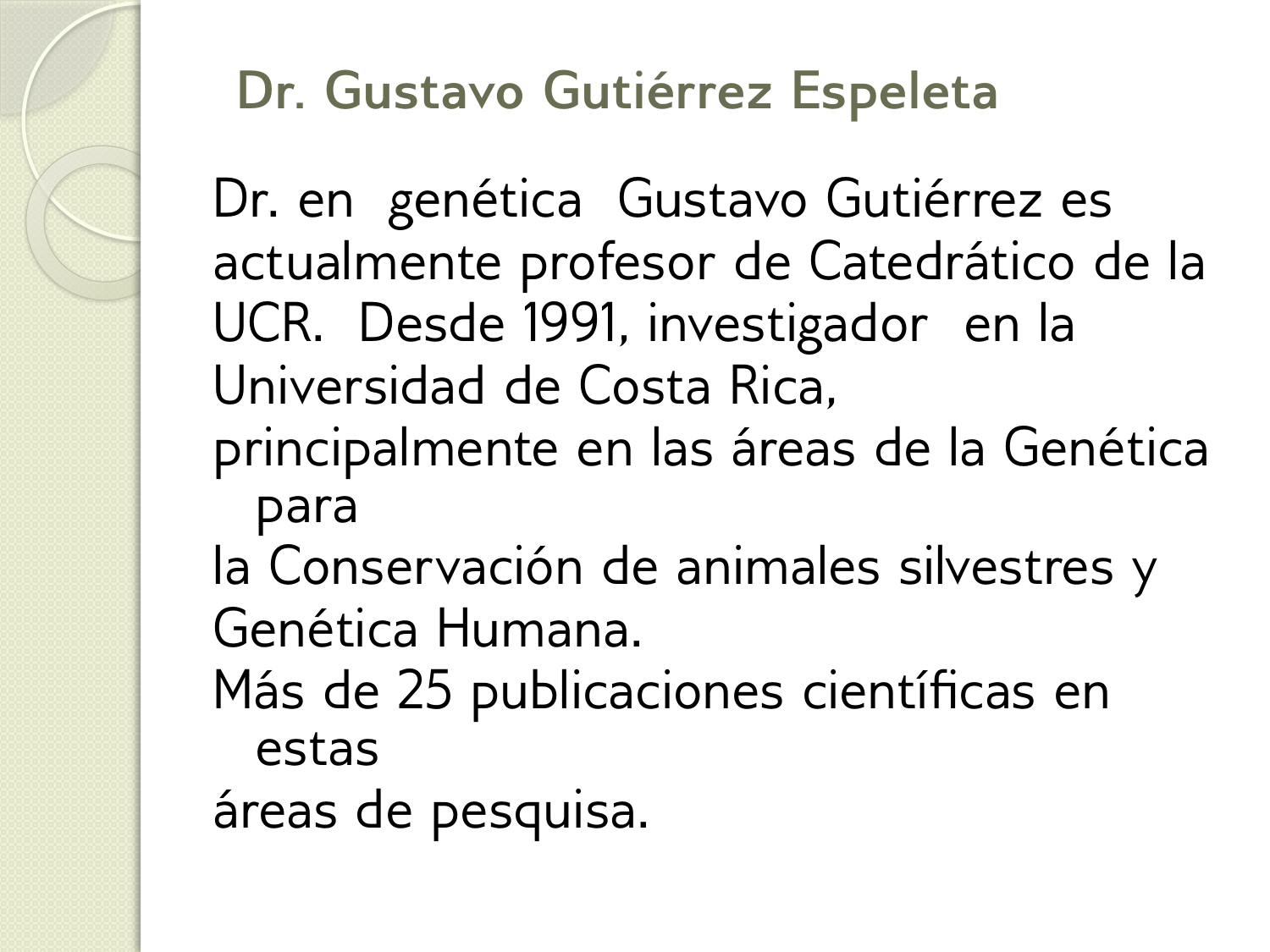

# Dr. Gustavo Gutiérrez Espeleta
Dr. en  genética  Gustavo Gutiérrez es
actualmente profesor de Catedrático de la
UCR.  Desde 1991, investigador  en la
Universidad de Costa Rica,
principalmente en las áreas de la Genética para
la Conservación de animales silvestres y
Genética Humana.
Más de 25 publicaciones científicas en estas
áreas de pesquisa.